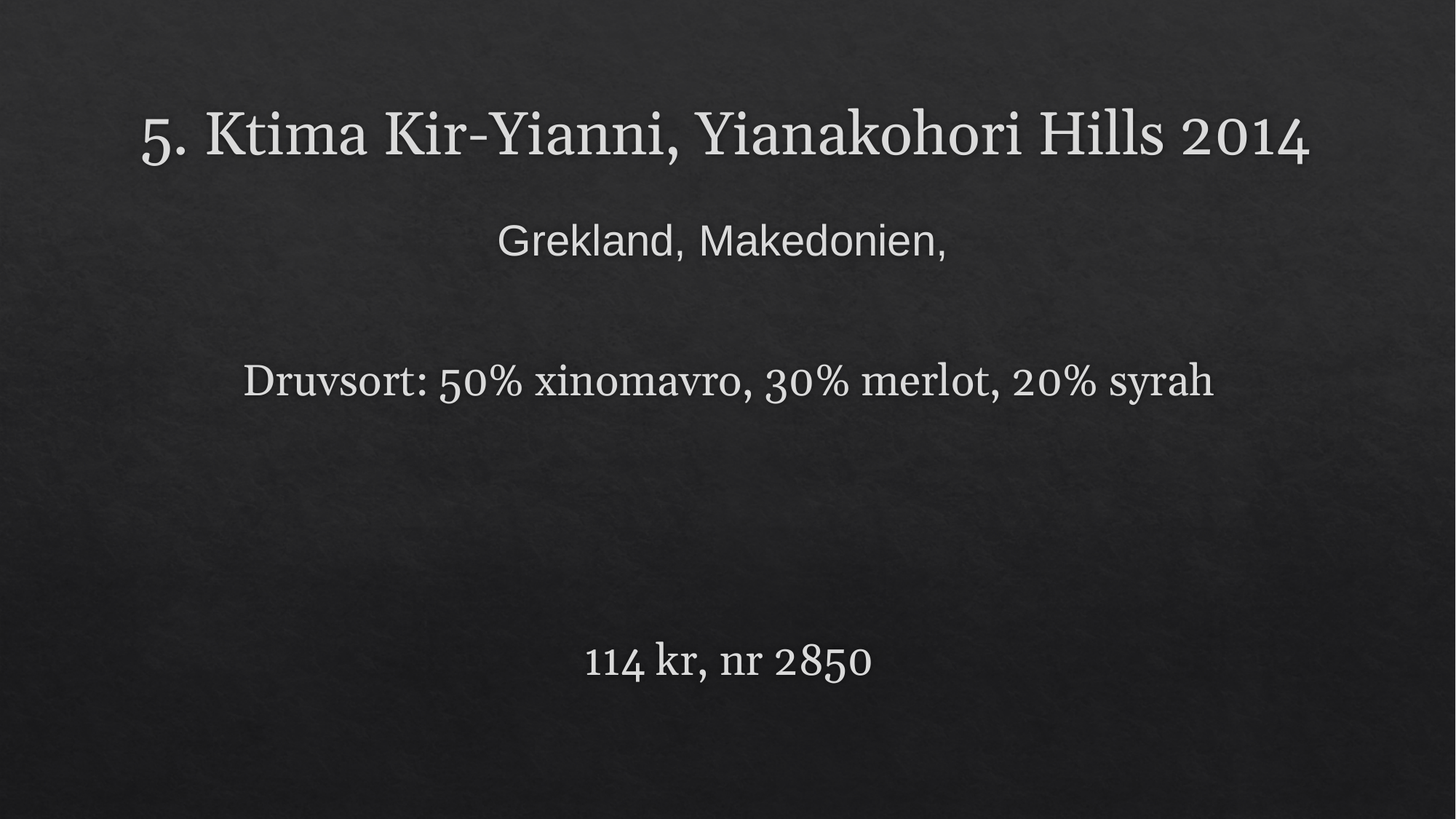

# 5. Ktima Kir-Yianni, Yianakohori Hills 2014
Grekland, Makedonien,

Druvsort: 50% xinomavro, 30% merlot, 20% syrah

114 kr, nr 2850